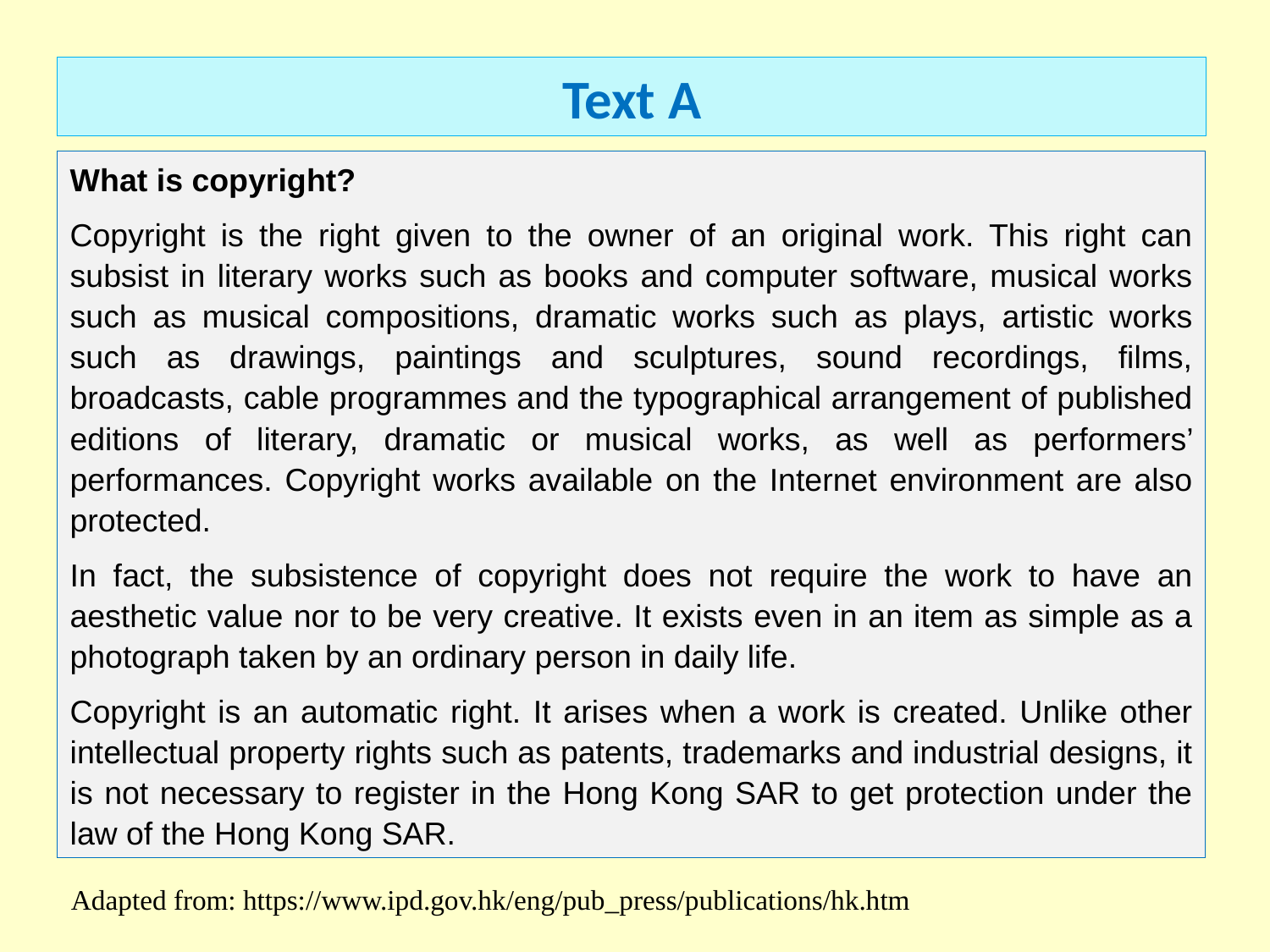

Text A
What is copyright?
Copyright is the right given to the owner of an original work. This right can subsist in literary works such as books and computer software, musical works such as musical compositions, dramatic works such as plays, artistic works such as drawings, paintings and sculptures, sound recordings, films, broadcasts, cable programmes and the typographical arrangement of published editions of literary, dramatic or musical works, as well as performers’ performances. Copyright works available on the Internet environment are also protected.
In fact, the subsistence of copyright does not require the work to have an aesthetic value nor to be very creative. It exists even in an item as simple as a photograph taken by an ordinary person in daily life.
Copyright is an automatic right. It arises when a work is created. Unlike other intellectual property rights such as patents, trademarks and industrial designs, it is not necessary to register in the Hong Kong SAR to get protection under the law of the Hong Kong SAR.
Adapted from: https://www.ipd.gov.hk/eng/pub_press/publications/hk.htm